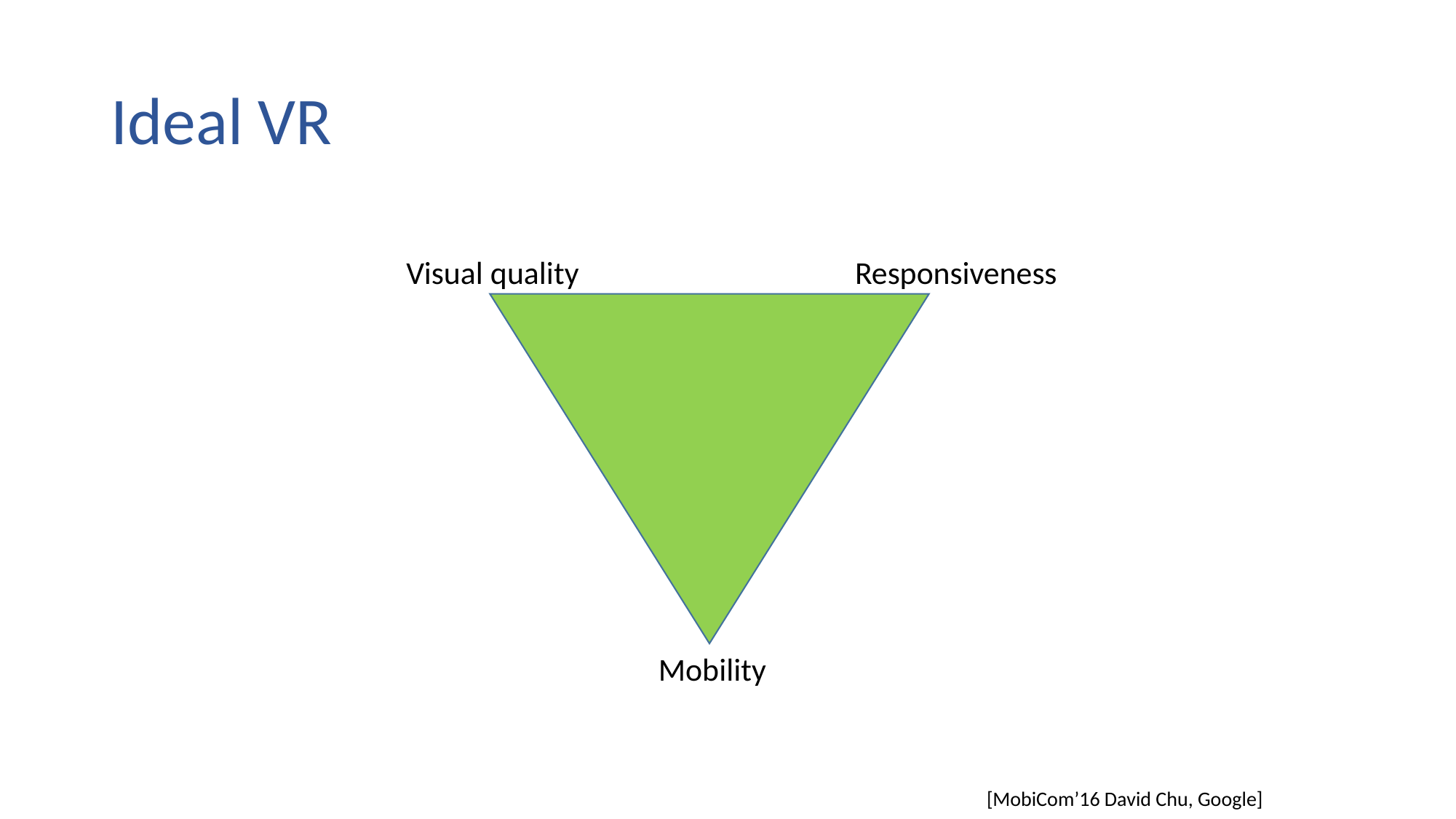

# Ideal VR
Visual quality
Responsiveness

Mobility
[MobiCom’16 David Chu, Google]